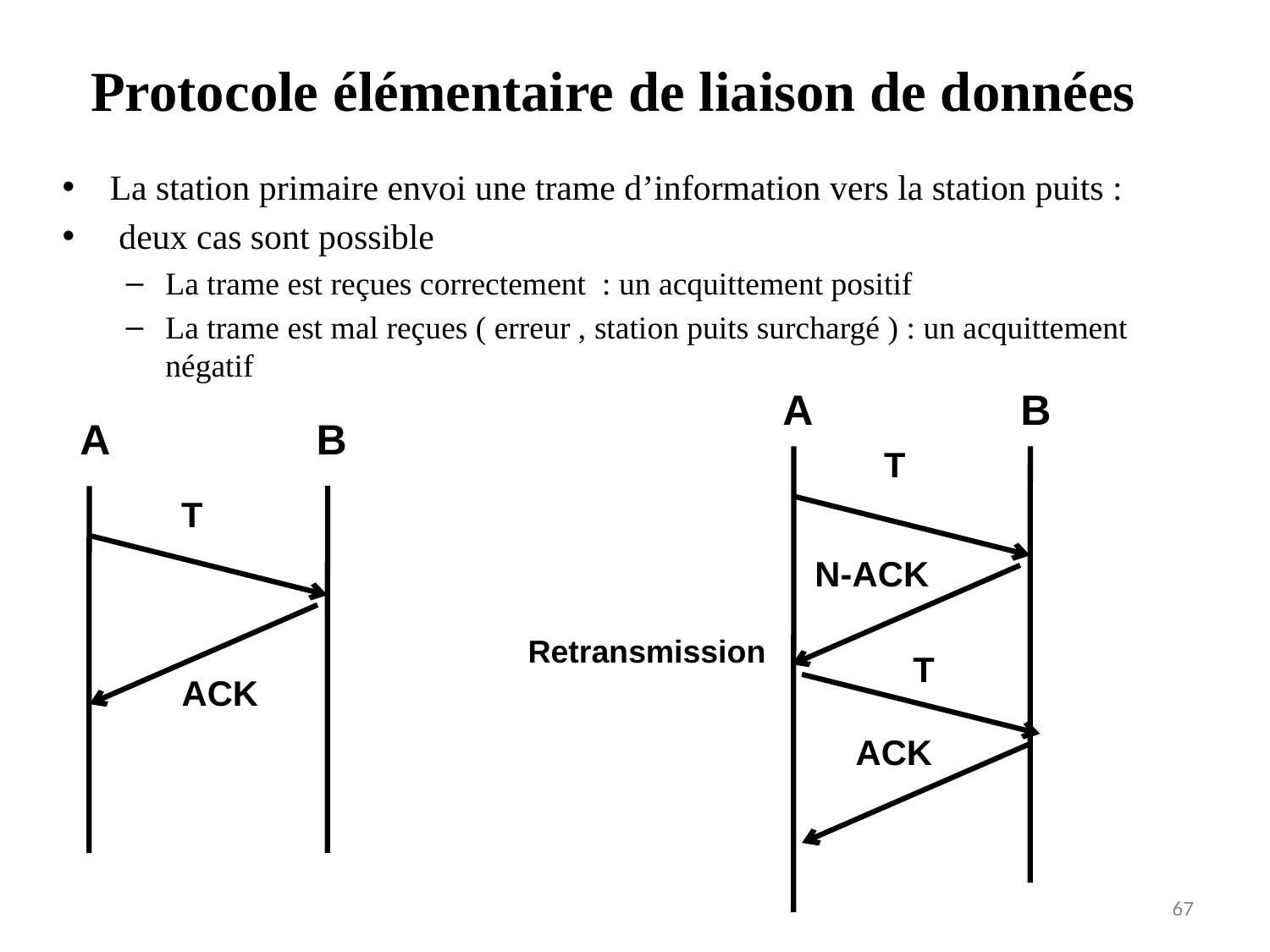

# Protocole élémentaire de liaison de données
La station primaire envoi une trame d’information vers la station puits :
 deux cas sont possible
La trame est reçues correctement  : un acquittement positif
La trame est mal reçues ( erreur , station puits surchargé ) : un acquittement négatif
A
B
A
B
T
T
N-ACK
Retransmission
T
ACK
ACK
67